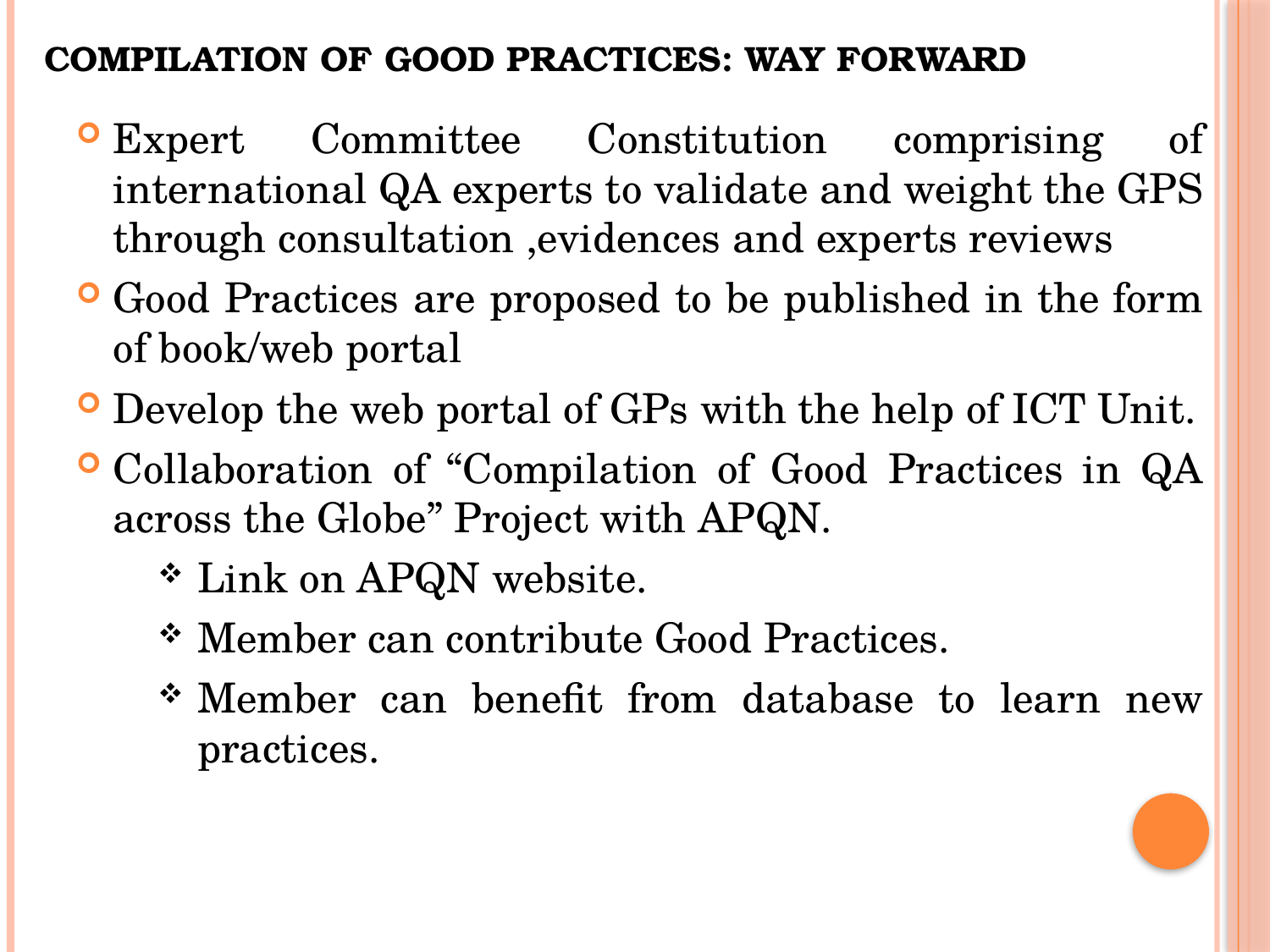

# Compilation of Good Practices: Way forward
Expert Committee Constitution comprising of international QA experts to validate and weight the GPS through consultation ,evidences and experts reviews
Good Practices are proposed to be published in the form of book/web portal
Develop the web portal of GPs with the help of ICT Unit.
Collaboration of “Compilation of Good Practices in QA across the Globe” Project with APQN.
Link on APQN website.
Member can contribute Good Practices.
Member can benefit from database to learn new practices.